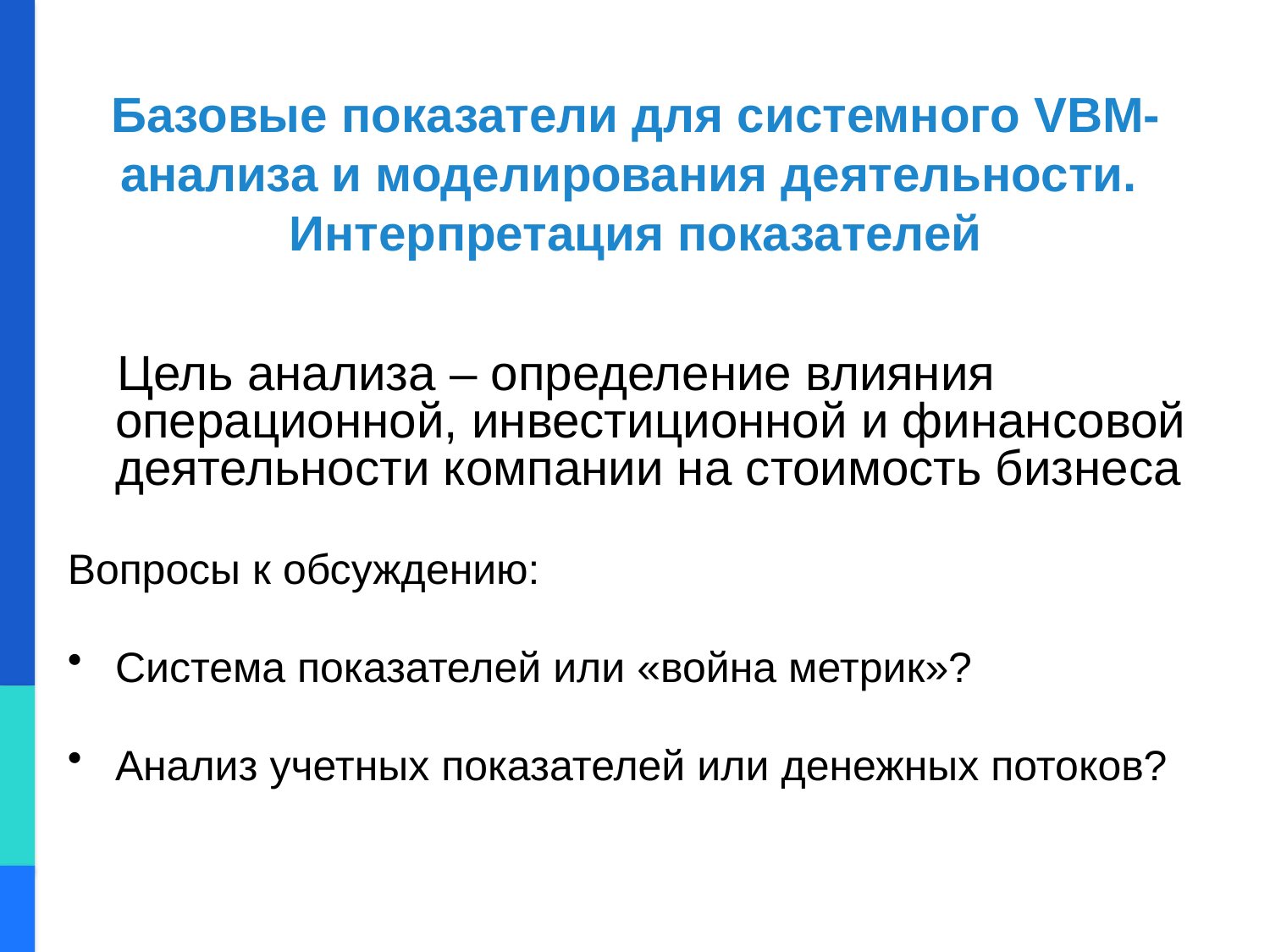

# Базовые показатели для системного VBM-анализа и моделирования деятельности.  Интерпретация показателей
    Цель анализа – определение влияния операционной, инвестиционной и финансовой деятельности компании на стоимость бизнеса

Вопросы к обсуждению:

Система показателей или «война метрик»?

Анализ учетных показателей или денежных потоков?